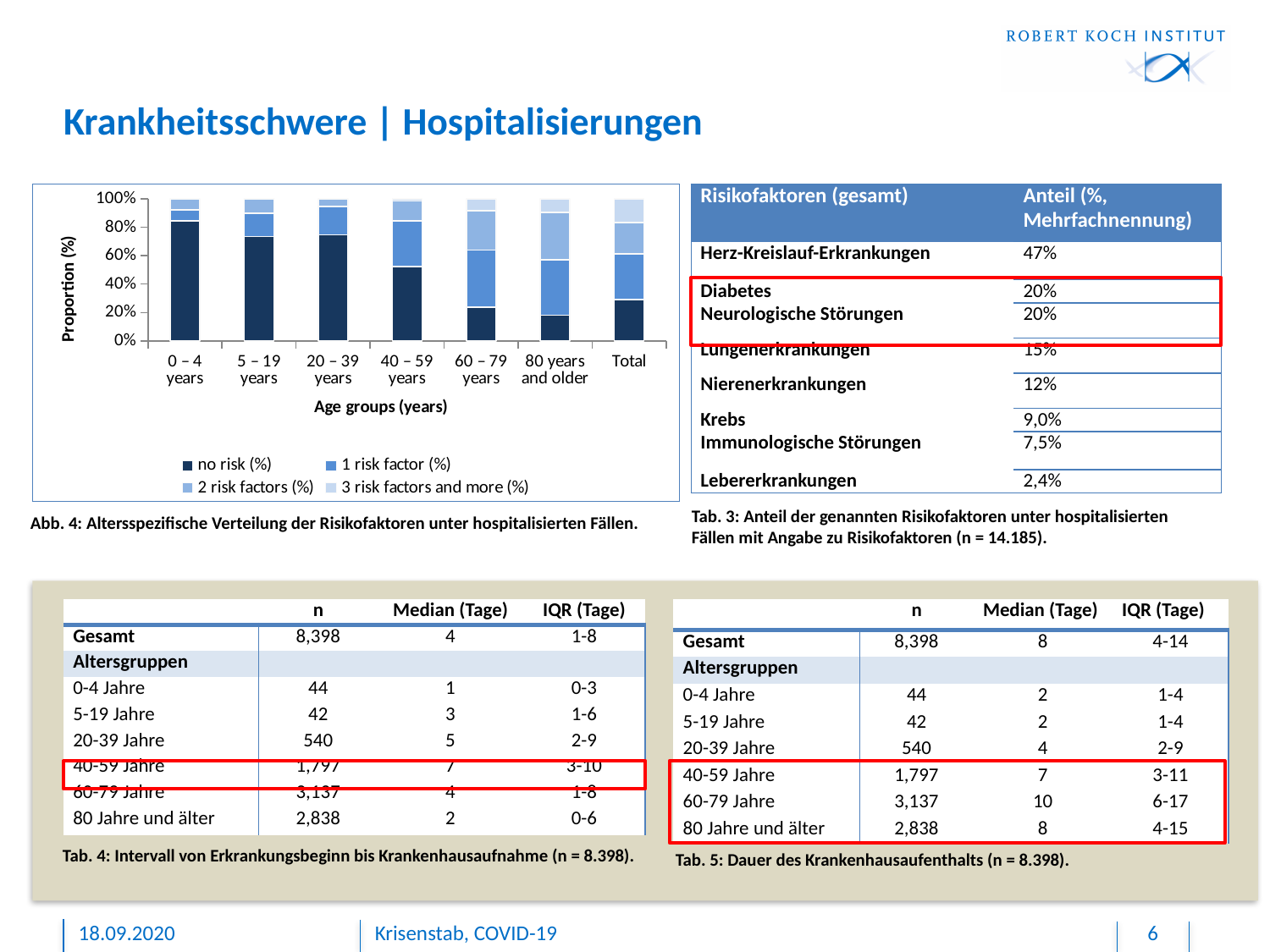

# Krankheitsschwere | Hospitalisierungen

### Chart

| Category | no risk (%) | 1 risk factor (%) | 2 risk factors (%) | 3 risk factors and more (%) |
|---|---|---|---|---|
| 0 – 4 years | 0.8461538461538461 | 0.07692307692307693 | 0.07692307692307693 | 0.0 |
| 5 – 19 years | 0.7168141592920354 | 0.1592920353982301 | 0.09734513274336283 | 0.00021149101163200565 |
| 20 – 39 years | 0.7394871794871795 | 0.19589743589743588 | 0.052307692307692305 | 0.0008459640465280226 |
| 40 – 59 years | 0.49554367201426025 | 0.3048128342245989 | 0.13511586452762922 | 0.012759957701797674 |
| 60 – 79 years | 0.21154529307282416 | 0.3559502664298401 | 0.24564831261101244 | 0.07416284807895665 |
| 80 years and older | 0.15075048944964106 | 0.3256471611920818 | 0.27974766151838154 | 0.07902714134649277 |
| Total | 0.29122312301727177 | 0.32217130771942193 | 0.2195981670778992 | 0.16679591117377512 |
| Risikofaktoren (gesamt) | Anteil (%, Mehrfachnennung) |
| --- | --- |
| Herz-Kreislauf-Erkrankungen | 47% |
| Diabetes | 20% |
| Neurologische Störungen | 20% |
| Lungenerkrankungen | 15% |
| Nierenerkrankungen | 12% |
| Krebs | 9,0% |
| Immunologische Störungen | 7,5% |
| Lebererkrankungen | 2,4% |

Tab. 3: Anteil der genannten Risikofaktoren unter hospitalisierten Fällen mit Angabe zu Risikofaktoren (n = 14.185).
Abb. 4: Altersspezifische Verteilung der Risikofaktoren unter hospitalisierten Fällen.

|  | n | Median (Tage) | IQR (Tage) |
| --- | --- | --- | --- |
| Gesamt | 8,398 | 4 | 1-8 |
| Altersgruppen |  |  |  |
| 0-4 Jahre | 44 | 1 | 0-3 |
| 5-19 Jahre | 42 | 3 | 1-6 |
| 20-39 Jahre | 540 | 5 | 2-9 |
| 40-59 Jahre | 1,797 | 7 | 3-10 |
| 60-79 Jahre | 3,137 | 4 | 1-8 |
| 80 Jahre und älter | 2,838 | 2 | 0-6 |
|  | n | Median (Tage) | IQR (Tage) |
| --- | --- | --- | --- |
| Gesamt | 8,398 | 8 | 4-14 |
| Altersgruppen |  |  |  |
| 0-4 Jahre | 44 | 2 | 1-4 |
| 5-19 Jahre | 42 | 2 | 1-4 |
| 20-39 Jahre | 540 | 4 | 2-9 |
| 40-59 Jahre | 1,797 | 7 | 3-11 |
| 60-79 Jahre | 3,137 | 10 | 6-17 |
| 80 Jahre und älter | 2,838 | 8 | 4-15 |

Tab. 4: Intervall von Erkrankungsbeginn bis Krankenhausaufnahme (n = 8.398).
Tab. 5: Dauer des Krankenhausaufenthalts (n = 8.398).
18.09.2020
Krisenstab, COVID-19
6